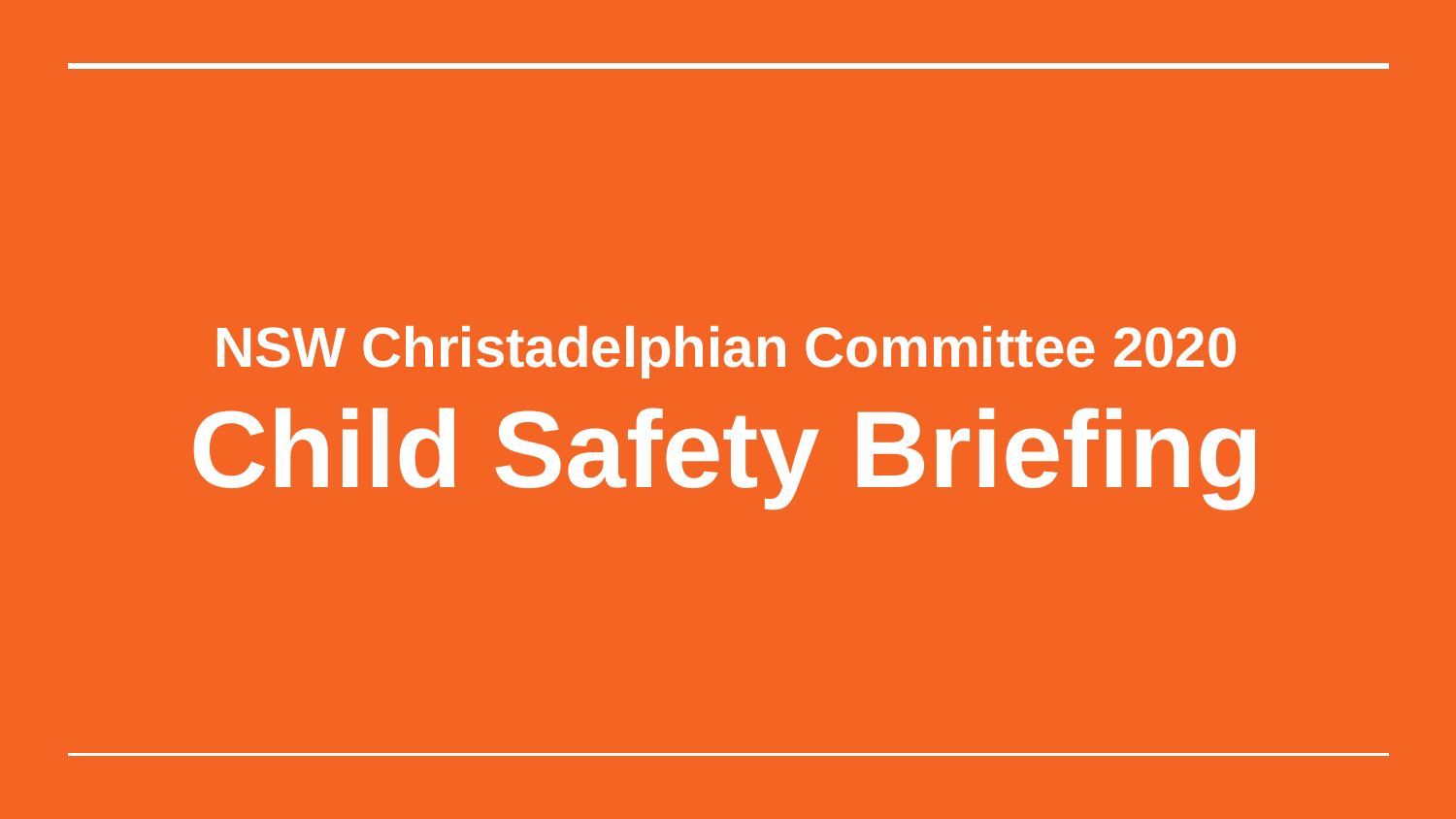

# NSW Christadelphian Committee 2020
Child Safety Briefing